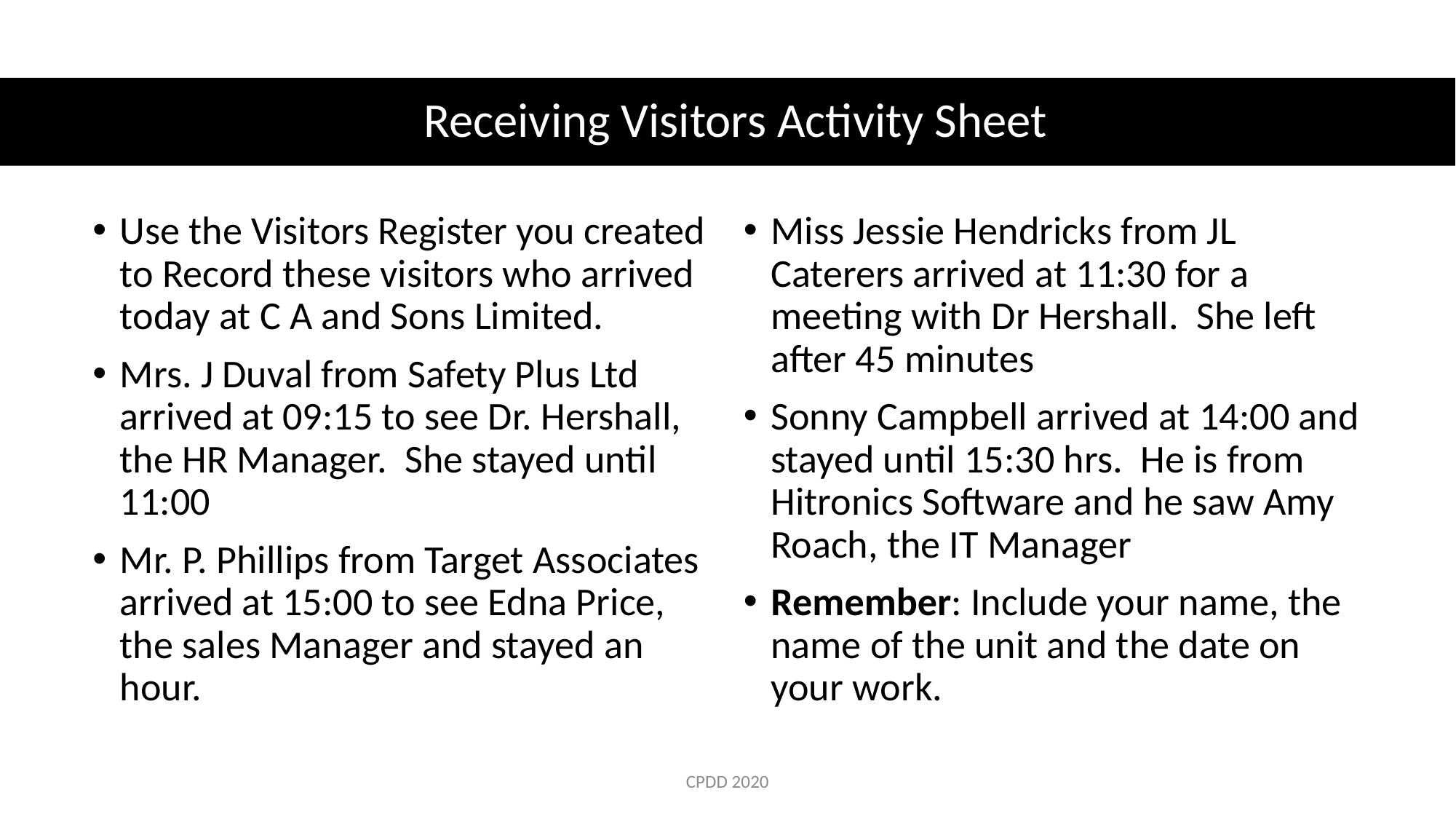

# Receiving Visitors Activity Sheet

Use the Visitors Register you created to Record these visitors who arrived today at C A and Sons Limited.
Mrs. J Duval from Safety Plus Ltd arrived at 09:15 to see Dr. Hershall, the HR Manager.  She stayed until 11:00
Mr. P. Phillips from Target Associates arrived at 15:00 to see Edna Price, the sales Manager and stayed an hour.
Miss Jessie Hendricks from JL Caterers arrived at 11:30 for a meeting with Dr Hershall.  She left after 45 minutes
Sonny Campbell arrived at 14:00 and stayed until 15:30 hrs.  He is from Hitronics Software and he saw Amy Roach, the IT Manager
Remember: Include your name, the name of the unit and the date on your work.
CPDD 2020